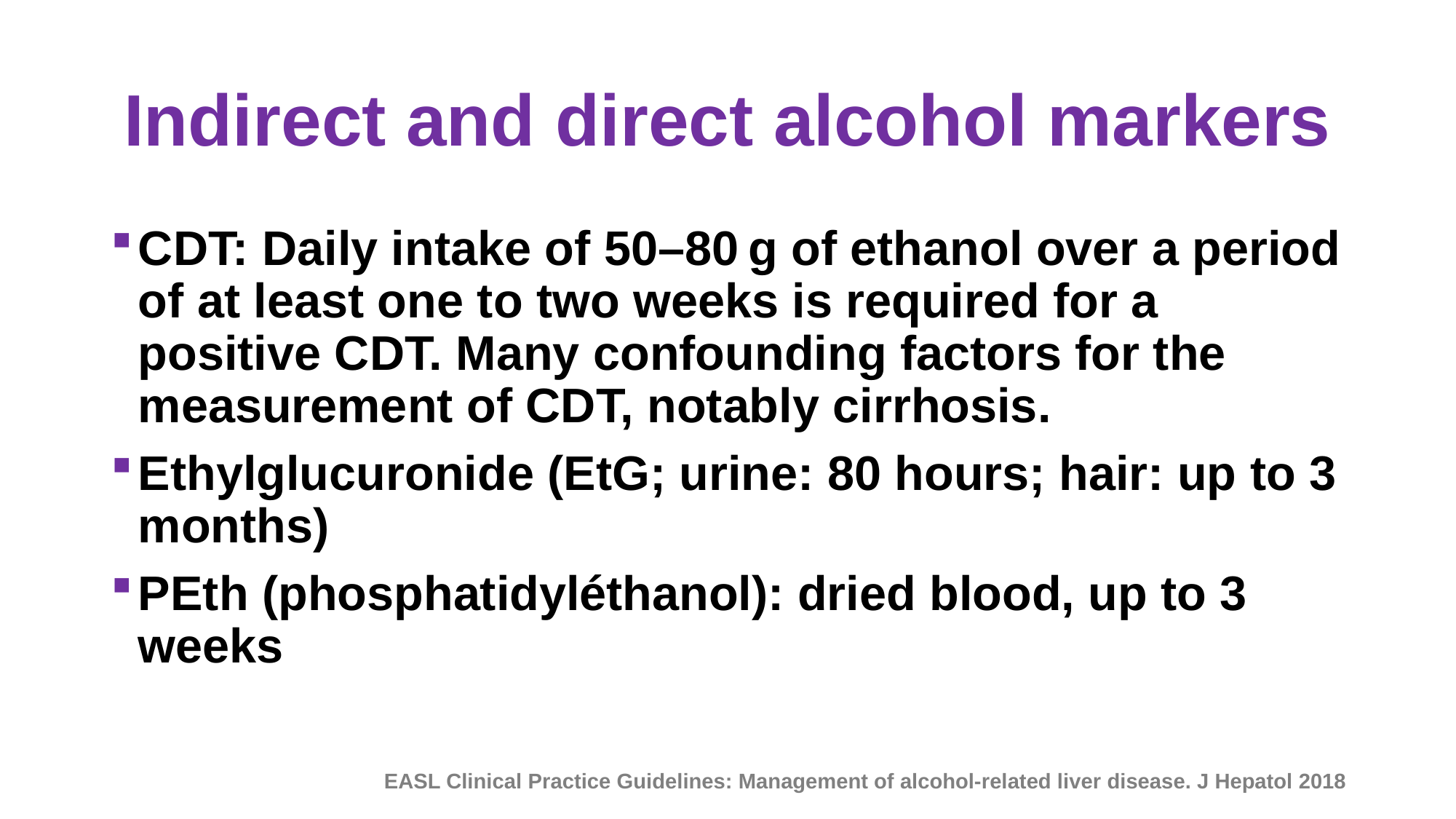

# Indirect and direct alcohol markers
CDT: Daily intake of 50–80 g of ethanol over a period of at least one to two weeks is required for a positive CDT. Many confounding factors for the measurement of CDT, notably cirrhosis.
Ethylglucuronide (EtG; urine: 80 hours; hair: up to 3 months)
PEth (phosphatidyléthanol): dried blood, up to 3 weeks

EASL Clinical Practice Guidelines: Management of alcohol-related liver disease. J Hepatol 2018